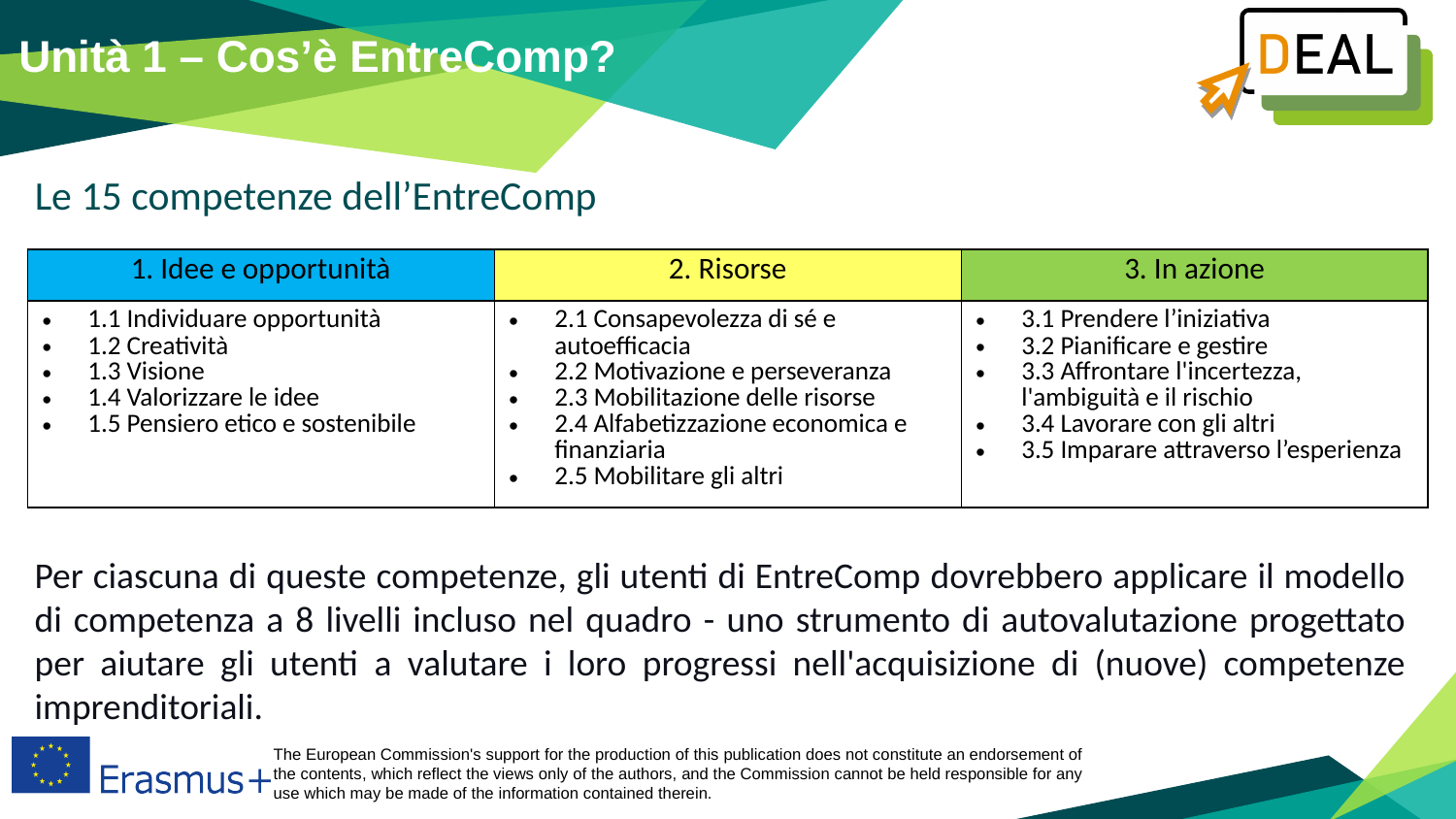

Unità 1 – Cos’è EntreComp?
Le 15 competenze dell’EntreComp
| 1. Idee e opportunità | 2. Risorse | 3. In azione |
| --- | --- | --- |
| 1.1 Individuare opportunità 1.2 Creatività 1.3 Visione 1.4 Valorizzare le idee 1.5 Pensiero etico e sostenibile | 2.1 Consapevolezza di sé e autoefficacia 2.2 Motivazione e perseveranza 2.3 Mobilitazione delle risorse 2.4 Alfabetizzazione economica e finanziaria 2.5 Mobilitare gli altri | 3.1 Prendere l’iniziativa 3.2 Pianificare e gestire 3.3 Affrontare l'incertezza, l'ambiguità e il rischio 3.4 Lavorare con gli altri 3.5 Imparare attraverso l’esperienza |
Per ciascuna di queste competenze, gli utenti di EntreComp dovrebbero applicare il modello di competenza a 8 livelli incluso nel quadro - uno strumento di autovalutazione progettato per aiutare gli utenti a valutare i loro progressi nell'acquisizione di (nuove) competenze imprenditoriali.